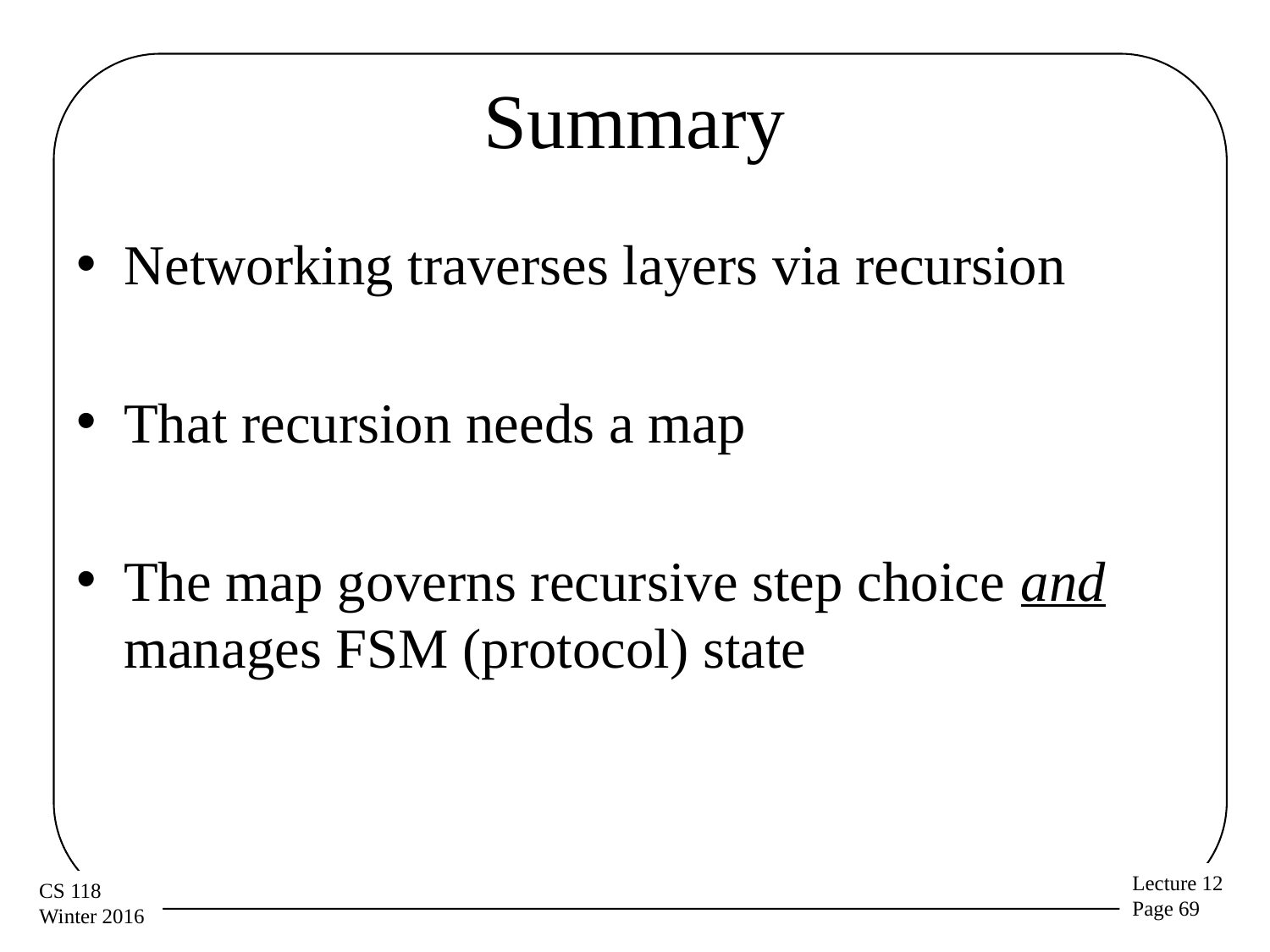

# Summary
Networking traverses layers via recursion

That recursion needs a map

The map governs recursive step choice and manages FSM (protocol) state